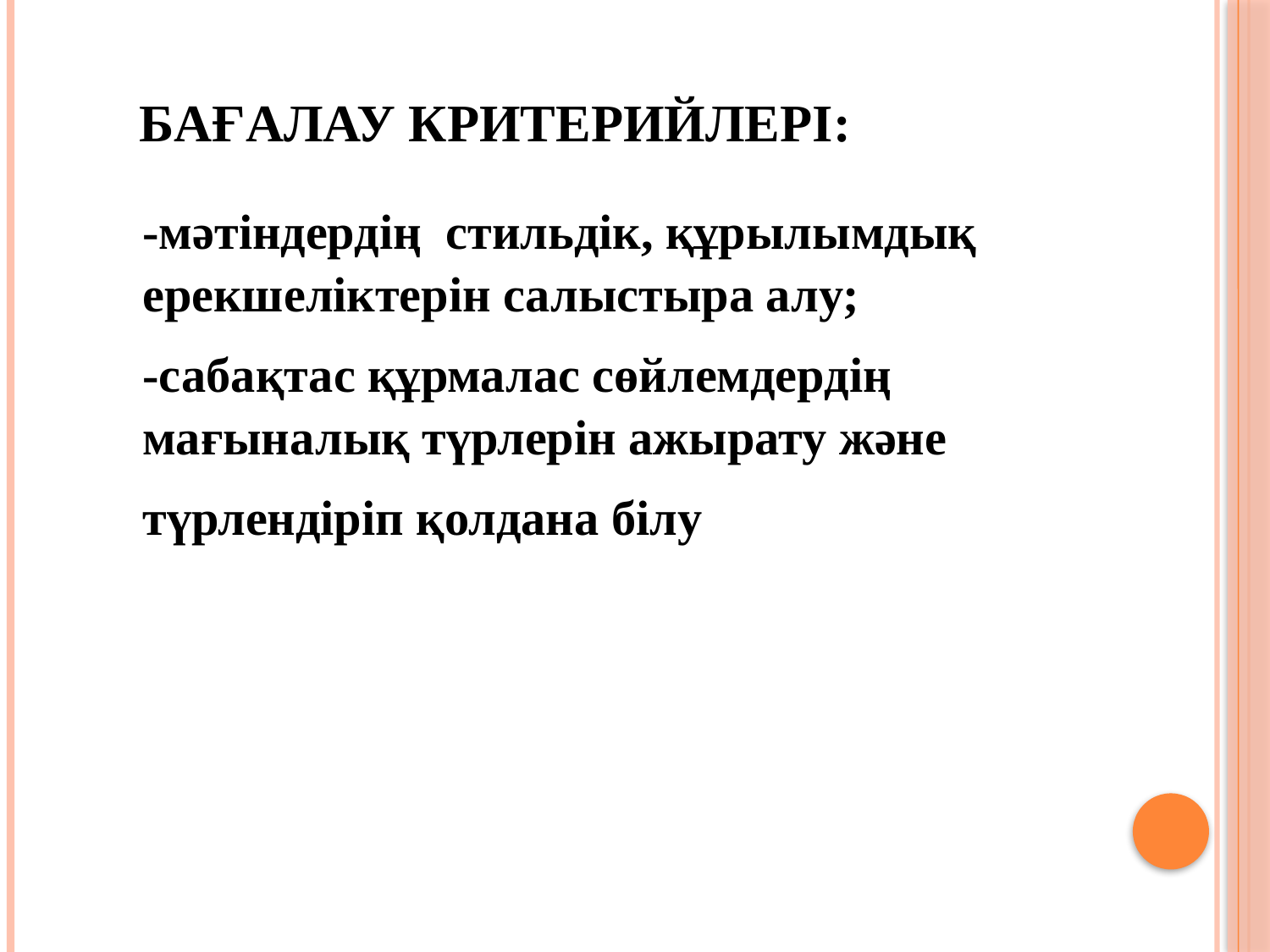

# Бағалау критерийлері:
| -мәтіндердің стильдік, құрылымдық ерекшеліктерін салыстыра алу; -сабақтас құрмалас сөйлемдердің мағыналық түрлерін ажырату және түрлендіріп қолдана білу |
| --- |